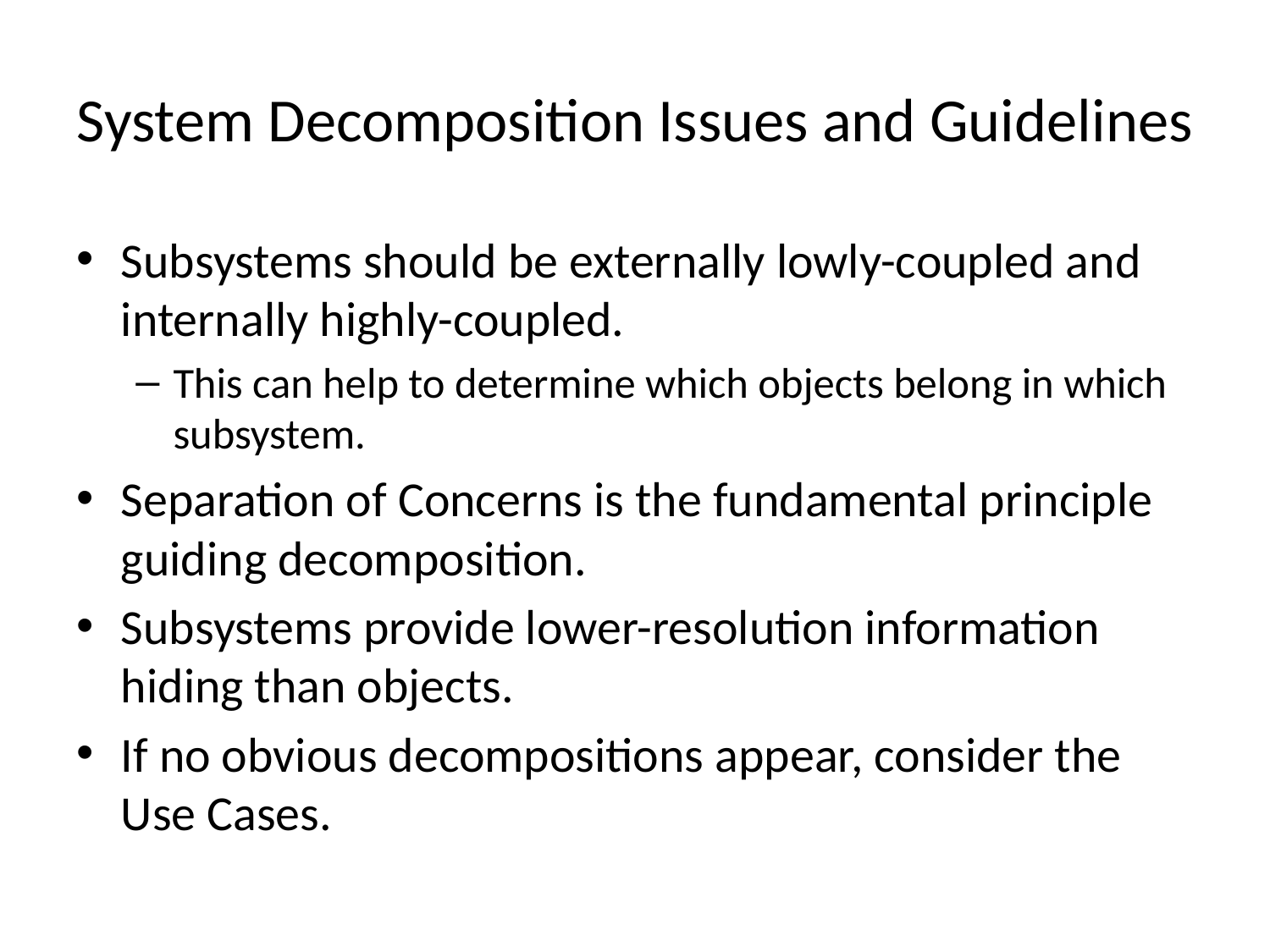

# System Decomposition Issues and Guidelines
Subsystems should be externally lowly-coupled and internally highly-coupled.
This can help to determine which objects belong in which subsystem.
Separation of Concerns is the fundamental principle guiding decomposition.
Subsystems provide lower-resolution information hiding than objects.
If no obvious decompositions appear, consider the Use Cases.